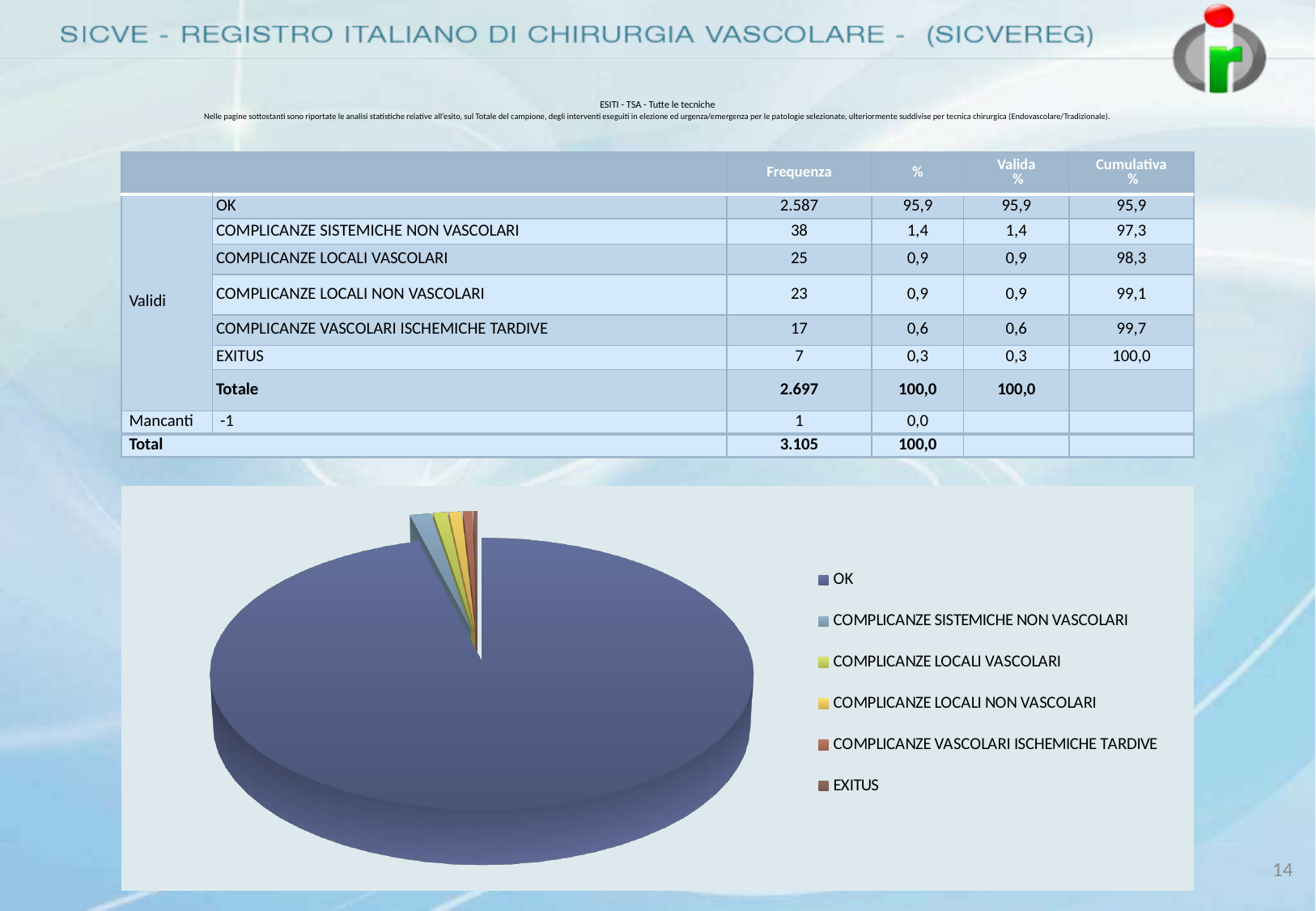

# ESITI - TSA - Tutte le tecniche Nelle pagine sottostanti sono riportate le analisi statistiche relative all’esito, sul Totale del campione, degli interventi eseguiti in elezione ed urgenza/emergenza per le patologie selezionate, ulteriormente suddivise per tecnica chirurgica (Endovascolare/Tradizionale).
|  |  | Frequenza | % | Valida % | Cumulativa % |
| --- | --- | --- | --- | --- | --- |
| Validi | OK | 2.587 | 95,9 | 95,9 | 95,9 |
|  | COMPLICANZE SISTEMICHE NON VASCOLARI | 38 | 1,4 | 1,4 | 97,3 |
|  | COMPLICANZE LOCALI VASCOLARI | 25 | 0,9 | 0,9 | 98,3 |
|  | COMPLICANZE LOCALI NON VASCOLARI | 23 | 0,9 | 0,9 | 99,1 |
|  | COMPLICANZE VASCOLARI ISCHEMICHE TARDIVE | 17 | 0,6 | 0,6 | 99,7 |
|  | EXITUS | 7 | 0,3 | 0,3 | 100,0 |
|  | Totale | 2.697 | 100,0 | 100,0 |  |
| Mancanti | -1 | 1 | 0,0 |  |  |
| Total |  | 3.105 | 100,0 |  |  |

[unsupported chart]